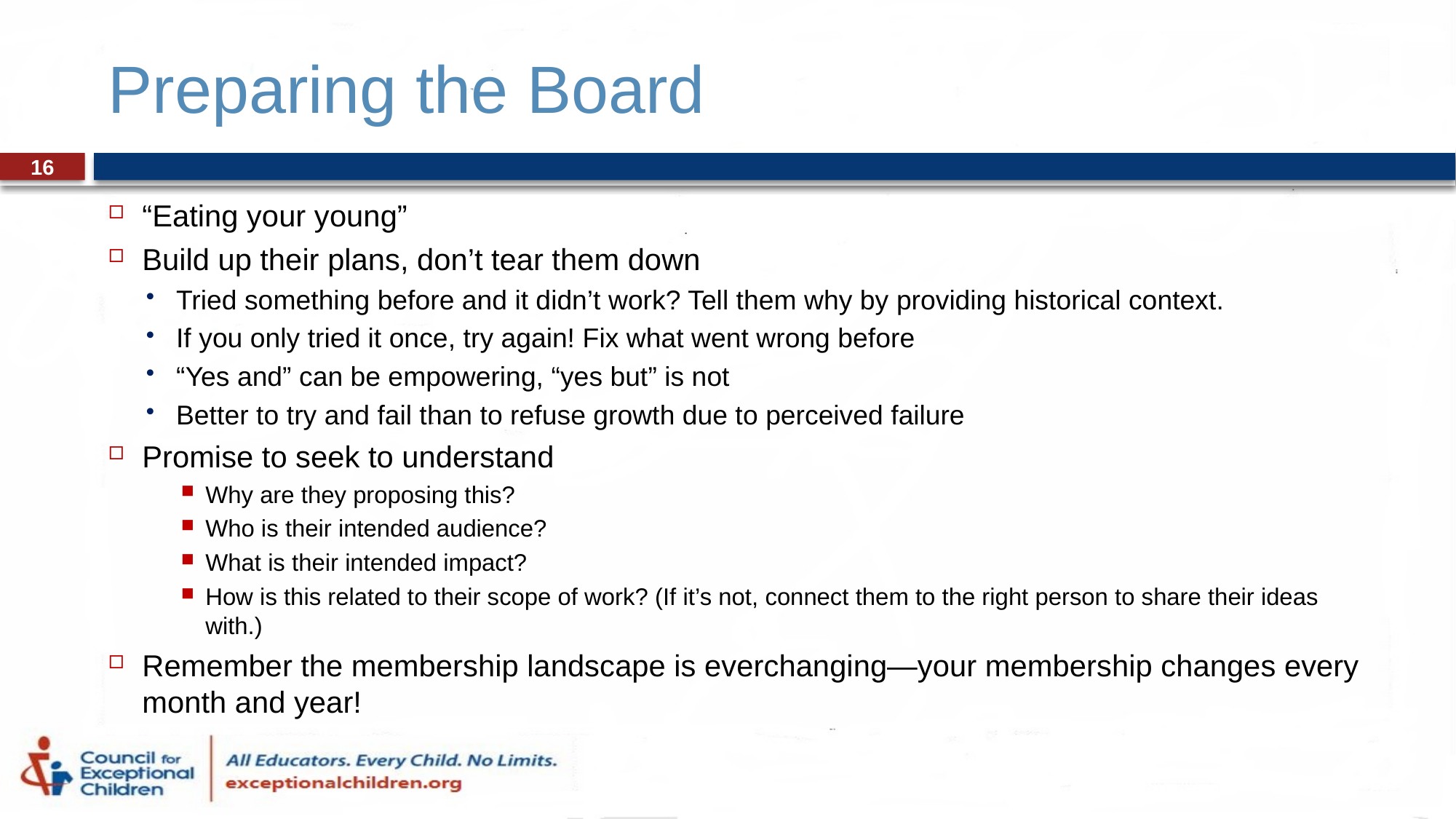

# Preparing the Board
16
“Eating your young”
Build up their plans, don’t tear them down
Tried something before and it didn’t work? Tell them why by providing historical context.
If you only tried it once, try again! Fix what went wrong before
“Yes and” can be empowering, “yes but” is not
Better to try and fail than to refuse growth due to perceived failure
Promise to seek to understand
Why are they proposing this?
Who is their intended audience?
What is their intended impact?
How is this related to their scope of work? (If it’s not, connect them to the right person to share their ideas with.)
Remember the membership landscape is everchanging—your membership changes every month and year!